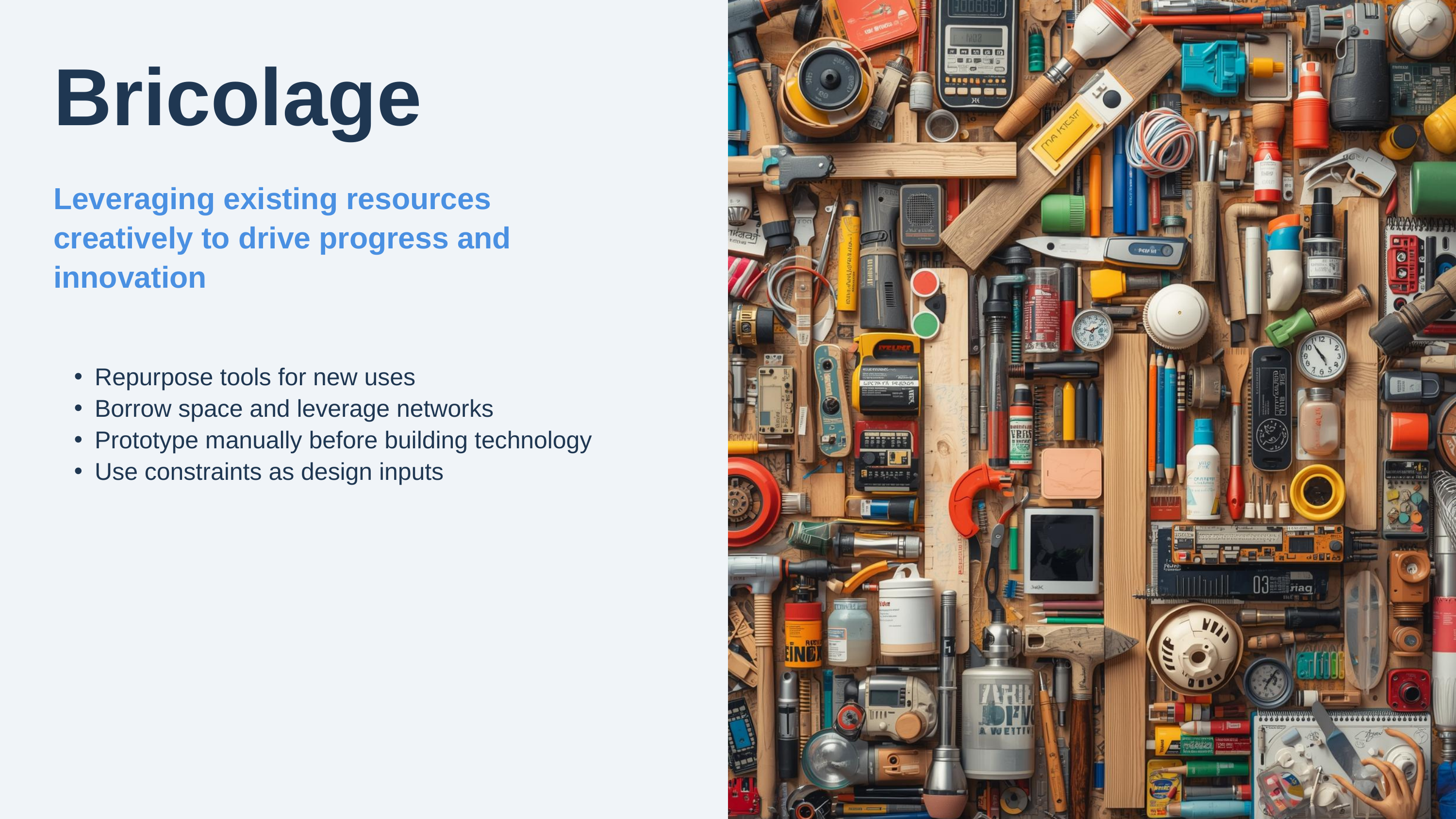

Bricolage
Leveraging existing resources creatively to drive progress and innovation
Repurpose tools for new uses
Borrow space and leverage networks
Prototype manually before building technology
Use constraints as design inputs